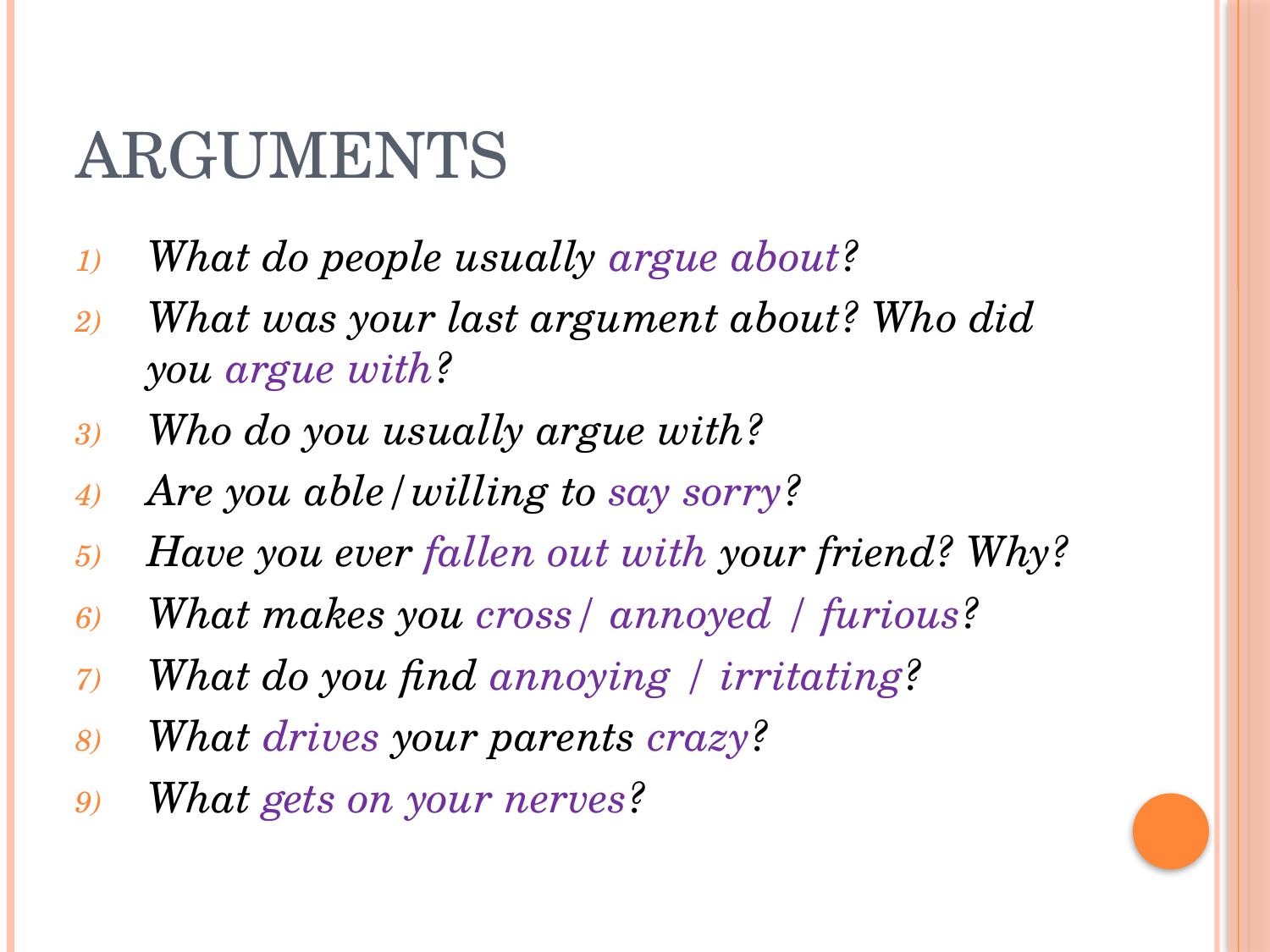

# ARGUMENTS
What do people usually argue about?
What was your last argument about? Who did you argue with?
Who do you usually argue with?
Are you able/willing to say sorry?
Have you ever fallen out with your friend? Why?
What makes you cross/ annoyed / furious?
What do you find annoying / irritating?
What drives your parents crazy?
What gets on your nerves?